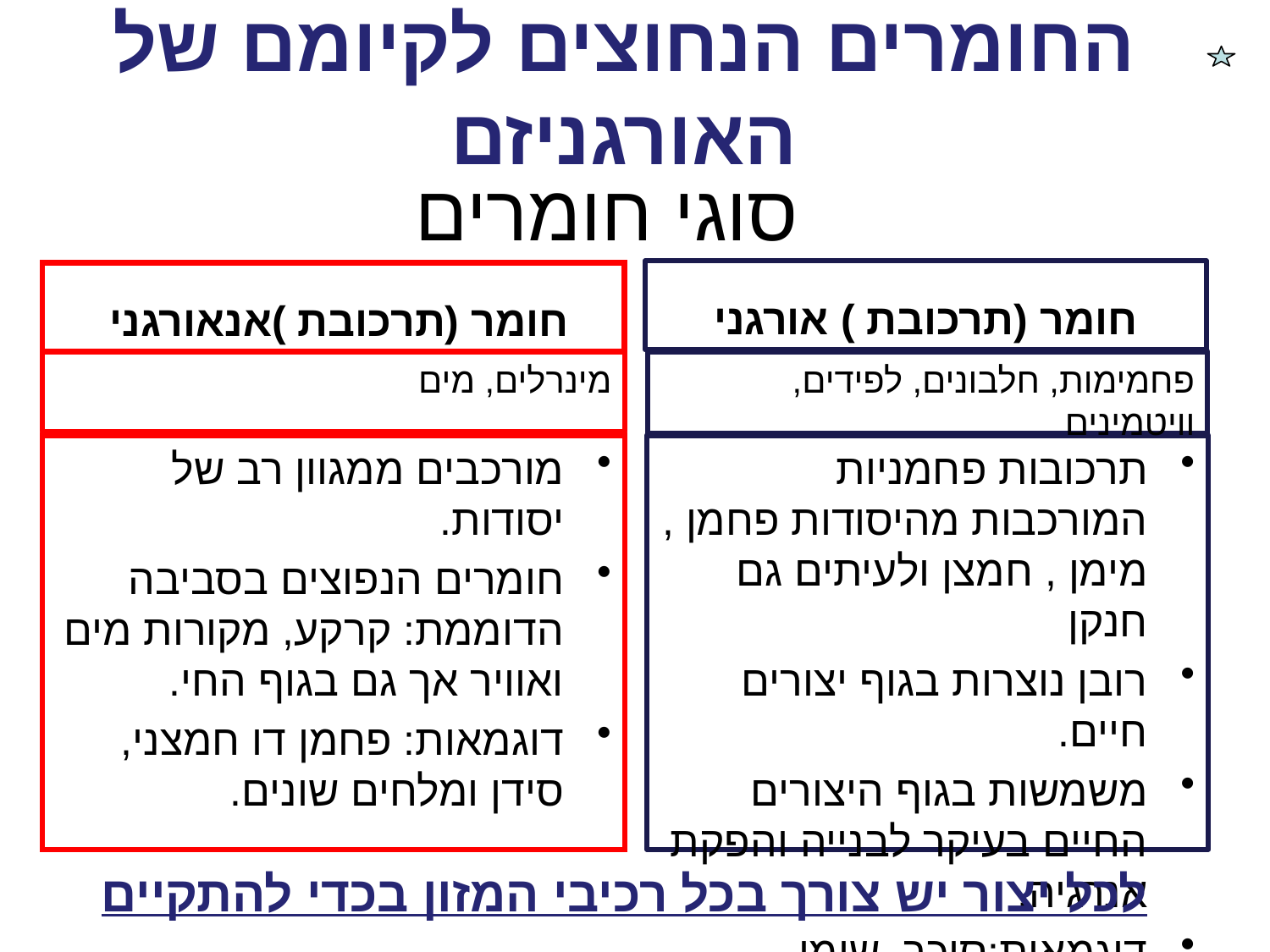

החומרים הנחוצים לקיומם של האורגניזם

# סוגי חומרים
חומר (תרכובת ) אורגני
חומר (תרכובת )אנאורגני
מינרלים, מים
פחמימות, חלבונים, לפידים, וויטמינים
תרכובות פחמניות המורכבות מהיסודות פחמן , מימן , חמצן ולעיתים גם חנקן
רובן נוצרות בגוף יצורים חיים.
משמשות בגוף היצורים החיים בעיקר לבנייה והפקת אנרגיה.
דוגמאות:סוכר, שומן.
מורכבים ממגוון רב של יסודות.
חומרים הנפוצים בסביבה הדוממת: קרקע, מקורות מים ואוויר אך גם בגוף החי.
דוגמאות: פחמן דו חמצני, סידן ומלחים שונים.
לכל יצור יש צורך בכל רכיבי המזון בכדי להתקיים